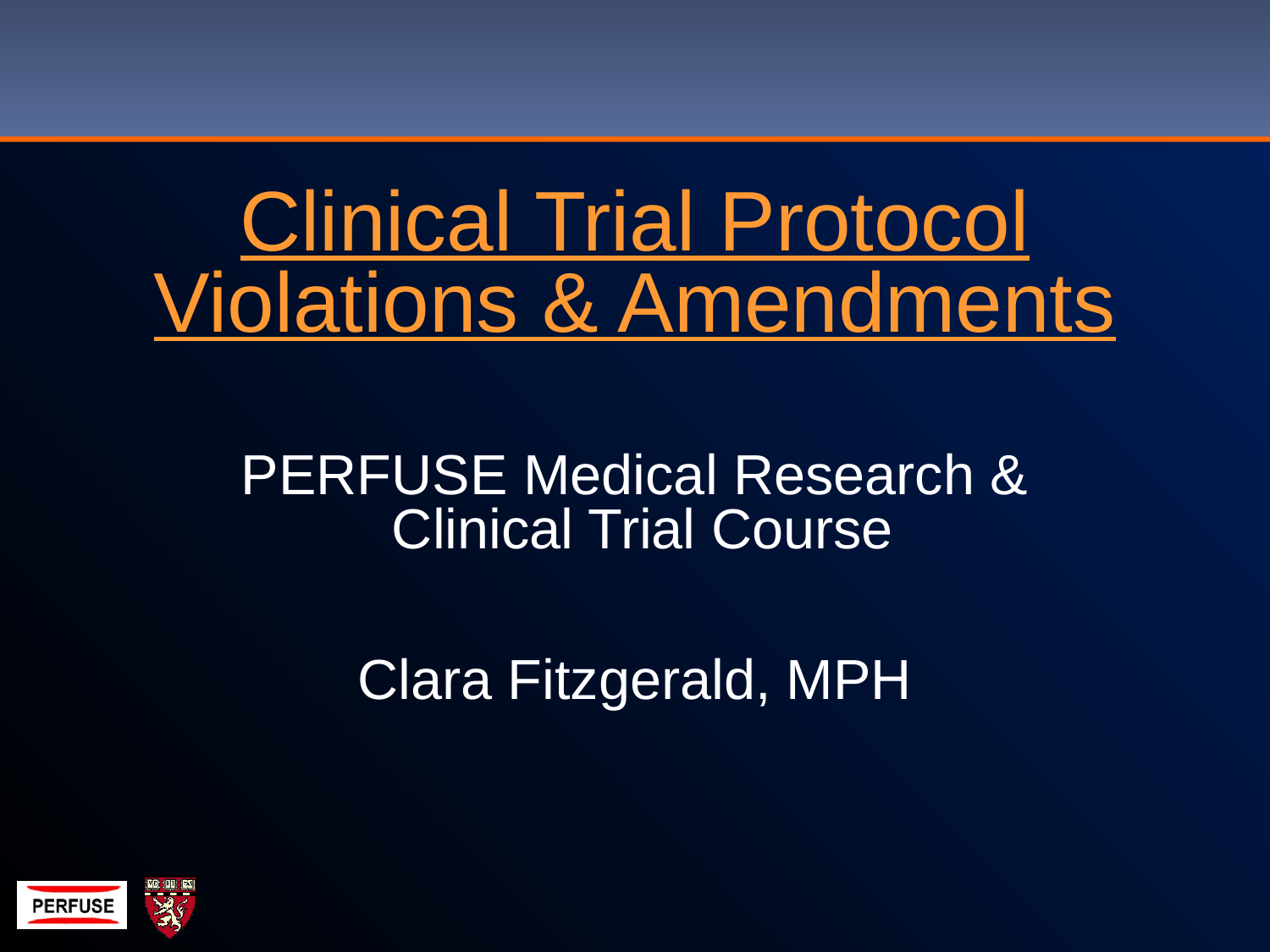

Clinical Trial Protocol Violations & Amendments

PERFUSE Medical Research &
 Clinical Trial Course

Clara Fitzgerald, MPH